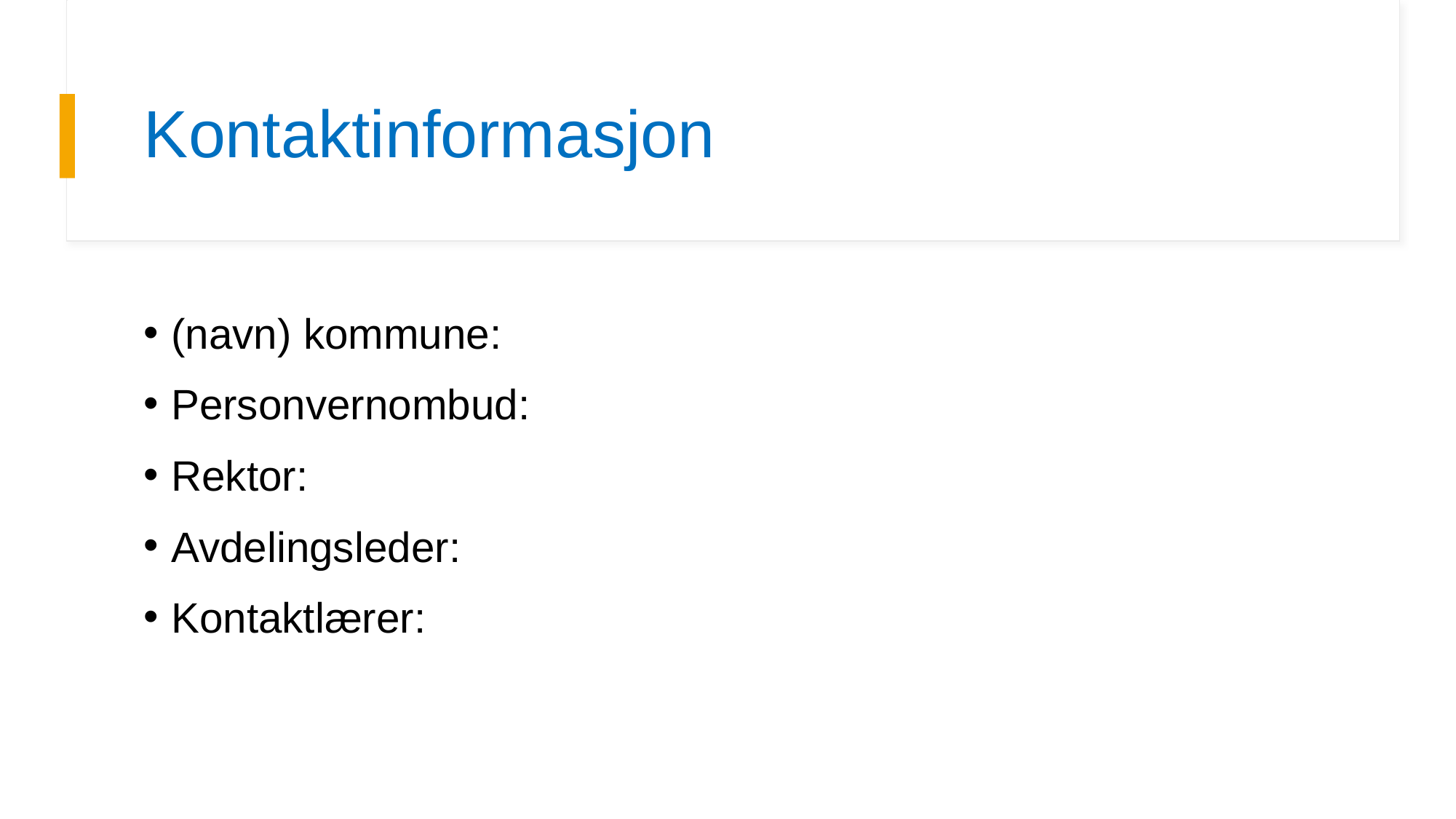

# Kontaktinformasjon
(navn) kommune:
Personvernombud:
Rektor:
Avdelingsleder:
Kontaktlærer: